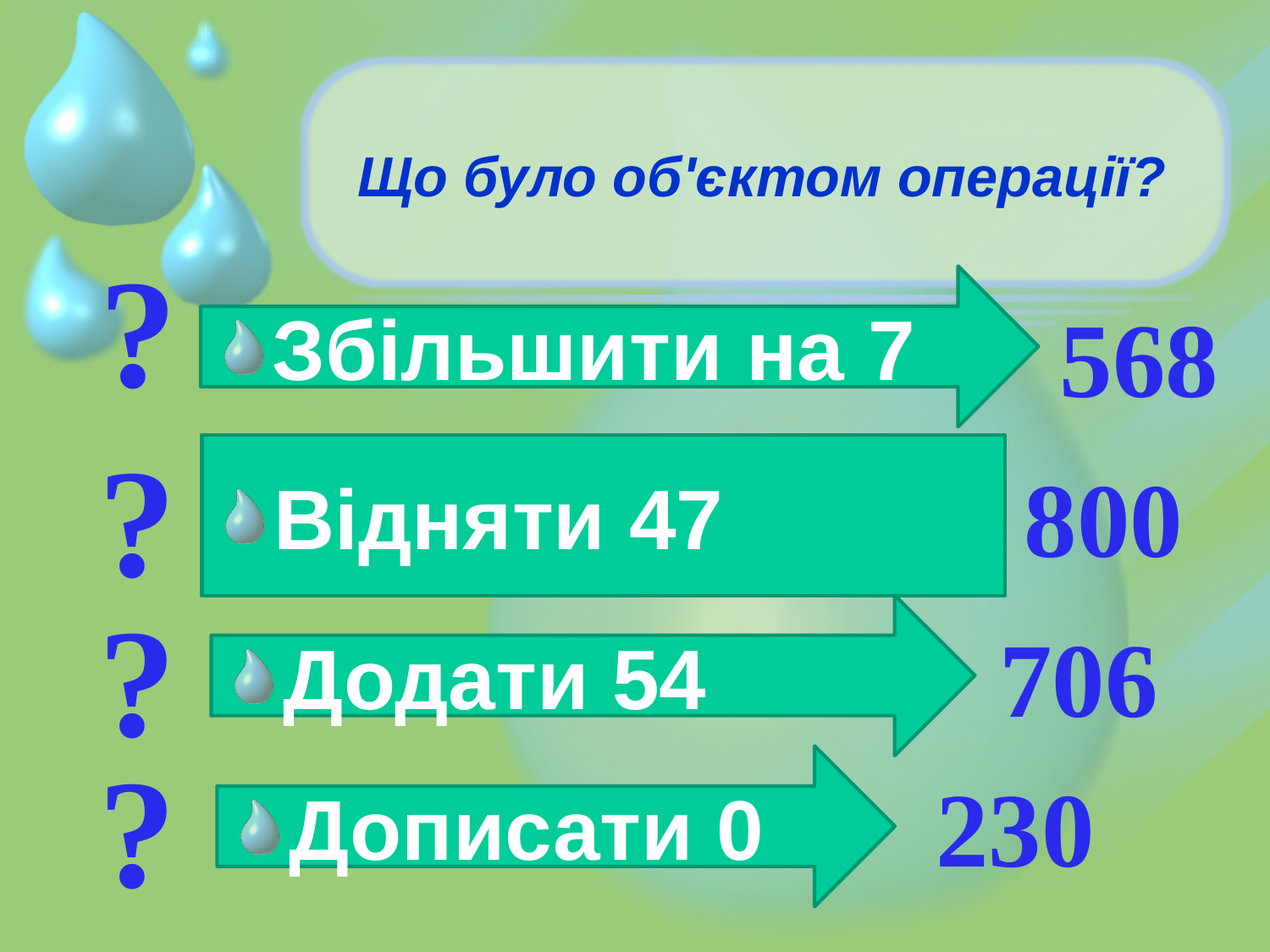

# Що було об'єктом операції?
?
Збільшити на 7
568
?
Відняти 47
800
?
Додати 54
706
?
Дописати 0
230